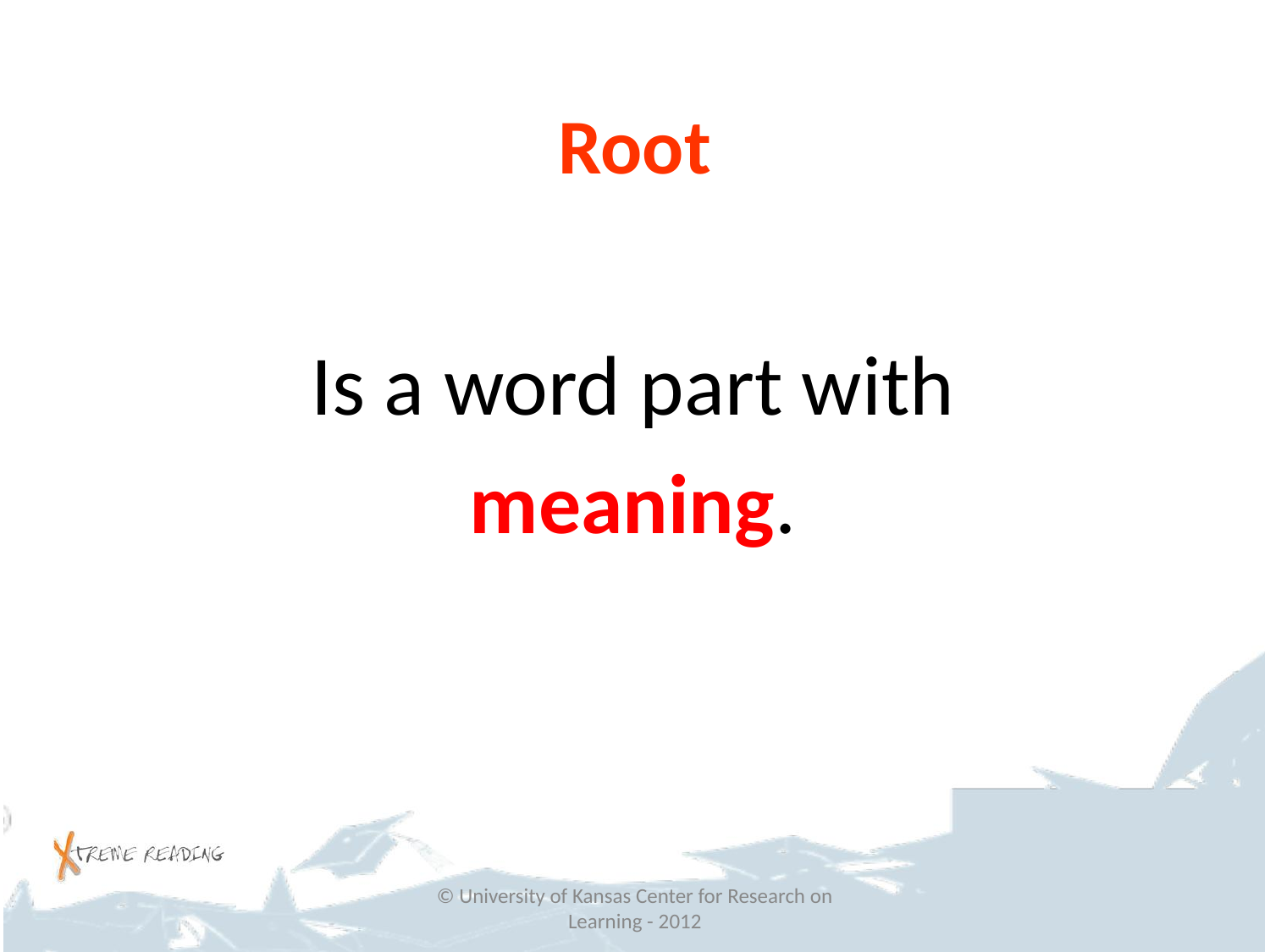

# Root
Is a word part with
meaning.
© University of Kansas Center for Research on Learning - 2012